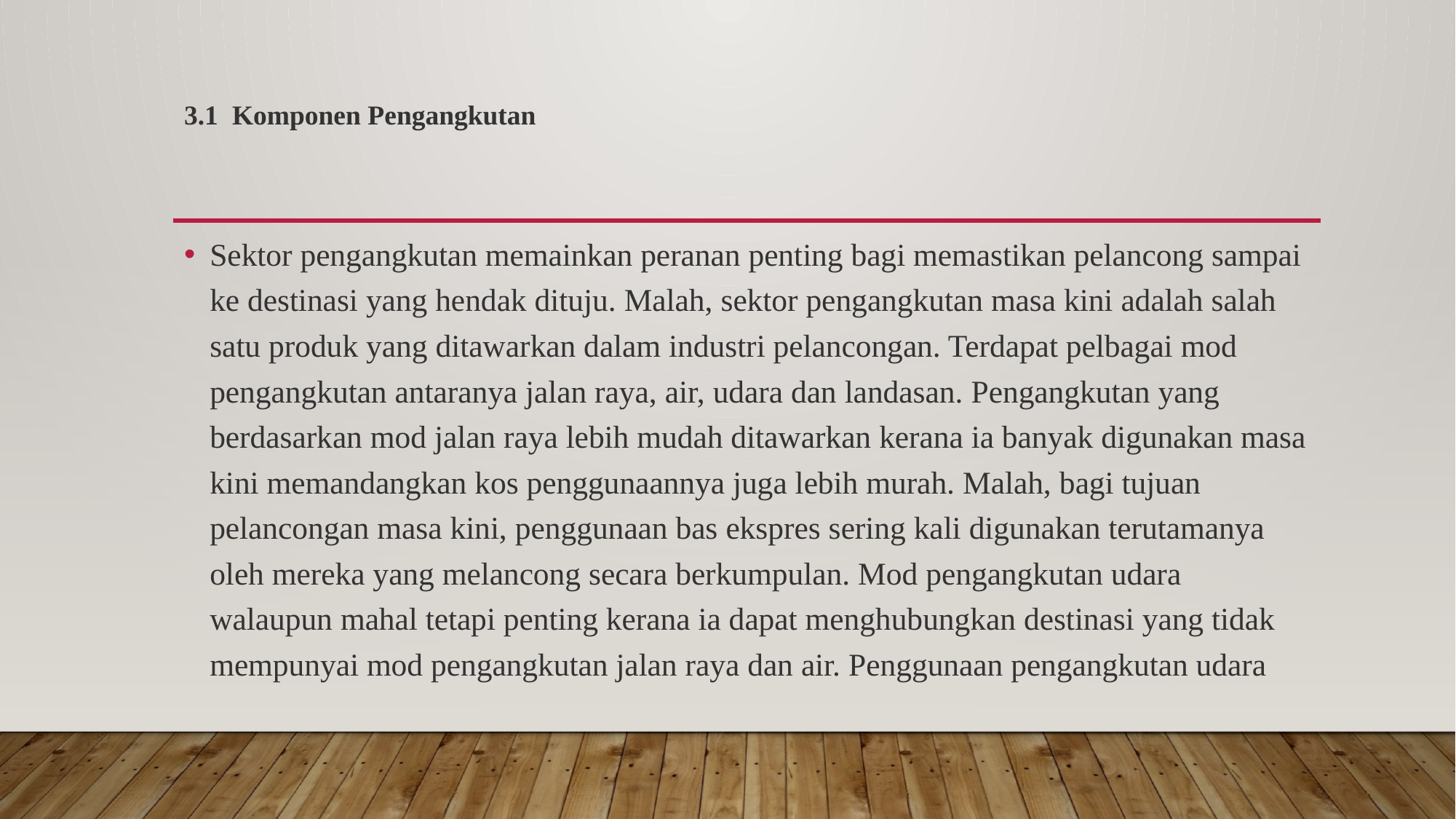

# 3.1  Komponen Pengangkutan
Sektor pengangkutan memainkan peranan penting bagi memastikan pelancong sampai ke destinasi yang hendak dituju. Malah, sektor pengangkutan masa kini adalah salah satu produk yang ditawarkan dalam industri pelancongan. Terdapat pelbagai mod pengangkutan antaranya jalan raya, air, udara dan landasan. Pengangkutan yang berdasarkan mod jalan raya lebih mudah ditawarkan kerana ia banyak digunakan masa kini memandangkan kos penggunaannya juga lebih murah. Malah, bagi tujuan pelancongan masa kini, penggunaan bas ekspres sering kali digunakan terutamanya oleh mereka yang melancong secara berkumpulan. Mod pengangkutan udara walaupun mahal tetapi penting kerana ia dapat menghubungkan destinasi yang tidak mempunyai mod pengangkutan jalan raya dan air. Penggunaan pengangkutan udara